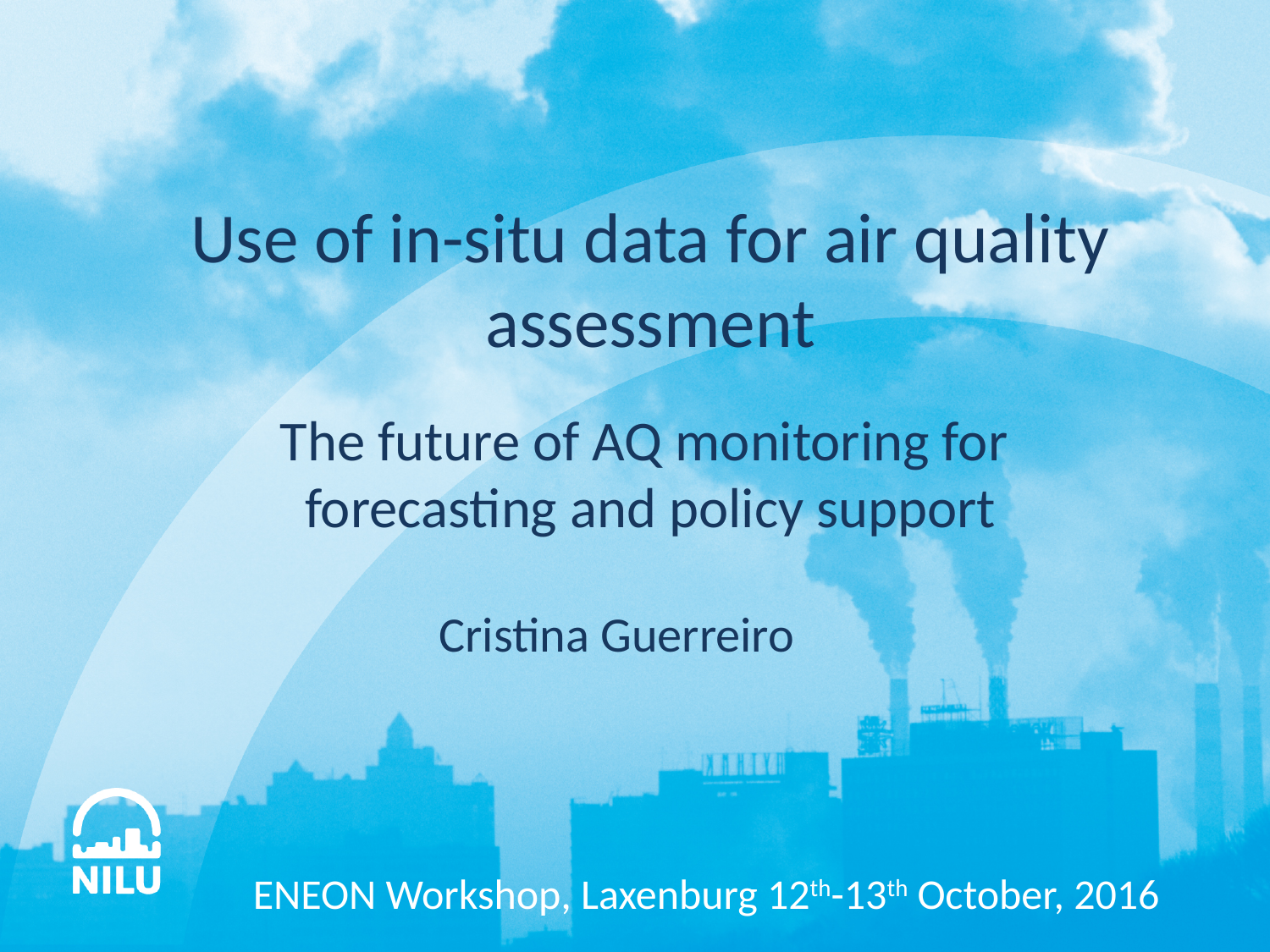

# Use of in-situ data for air quality assessment The future of AQ monitoring for forecasting and policy support
Cristina Guerreiro

ENEON Workshop, Laxenburg 12th-13th October, 2016